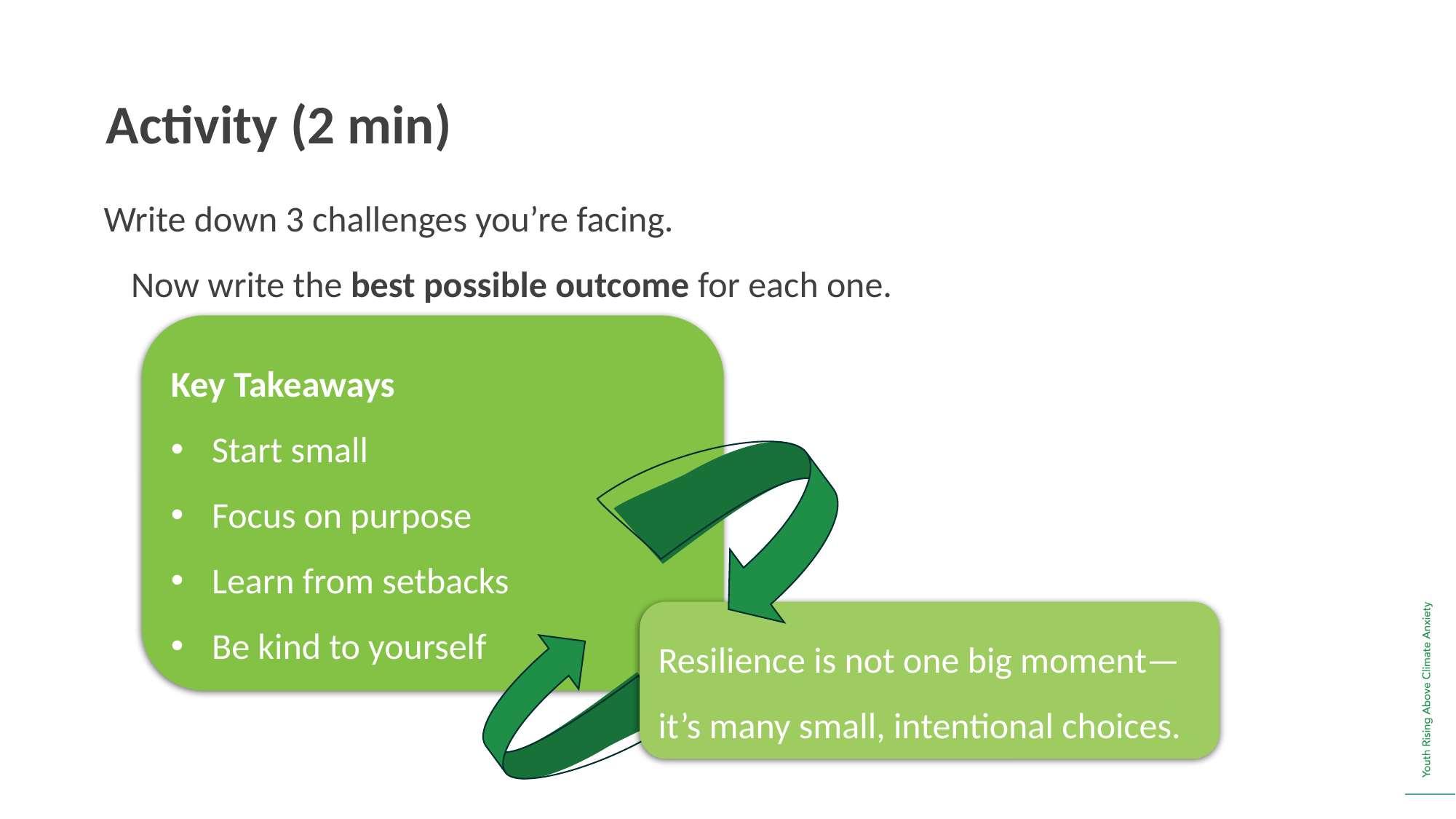

Activity (2 min)
Write down 3 challenges you’re facing.
Now write the best possible outcome for each one.

Key Takeaways
Start small
Focus on purpose
Learn from setbacks
Be kind to yourself

Resilience is not one big moment—it’s many small, intentional choices.